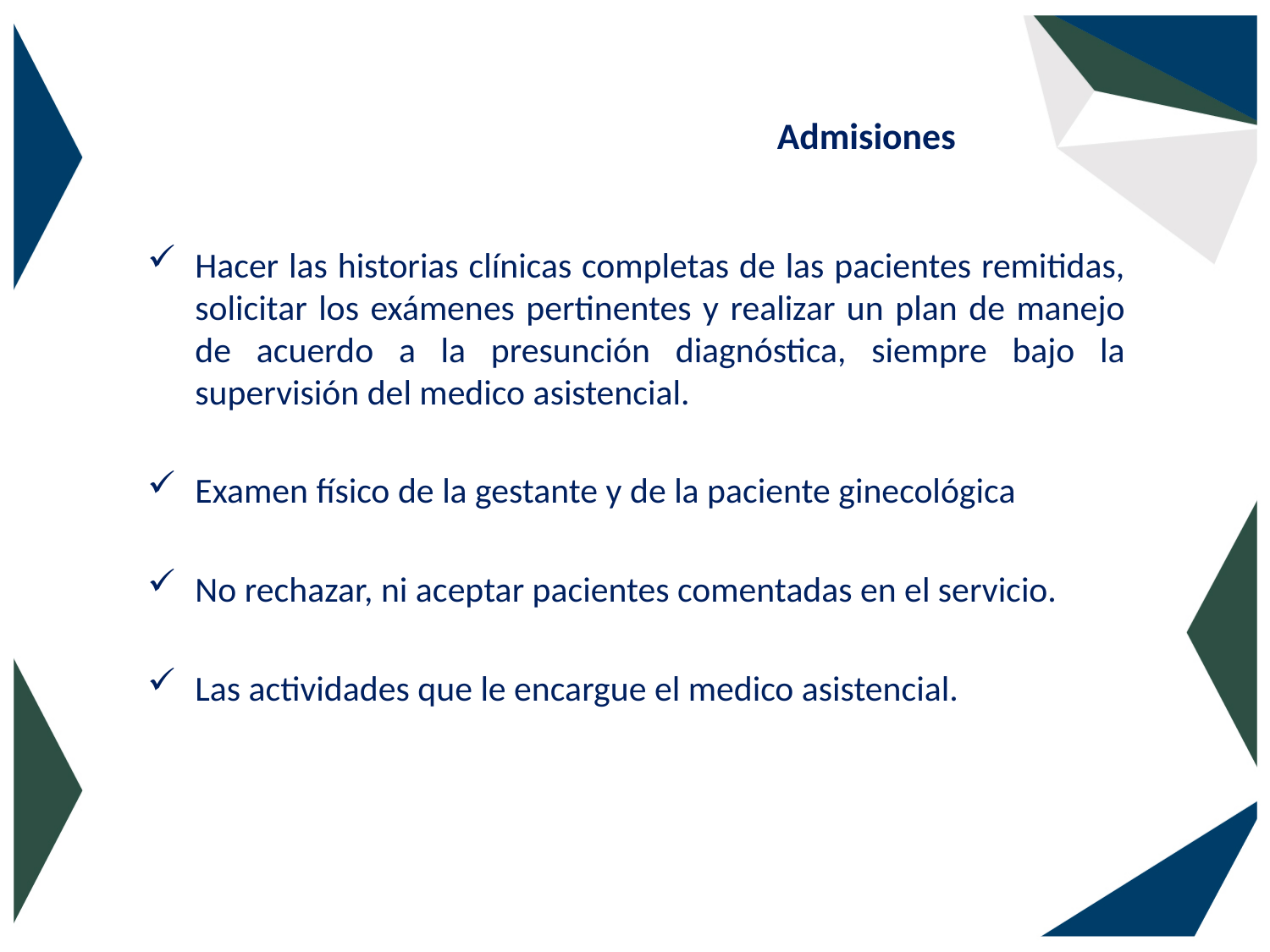

# Admisiones
Hacer las historias clínicas completas de las pacientes remitidas, solicitar los exámenes pertinentes y realizar un plan de manejo de acuerdo a la presunción diagnóstica, siempre bajo la supervisión del medico asistencial.

Examen físico de la gestante y de la paciente ginecológica

No rechazar, ni aceptar pacientes comentadas en el servicio.

Las actividades que le encargue el medico asistencial.